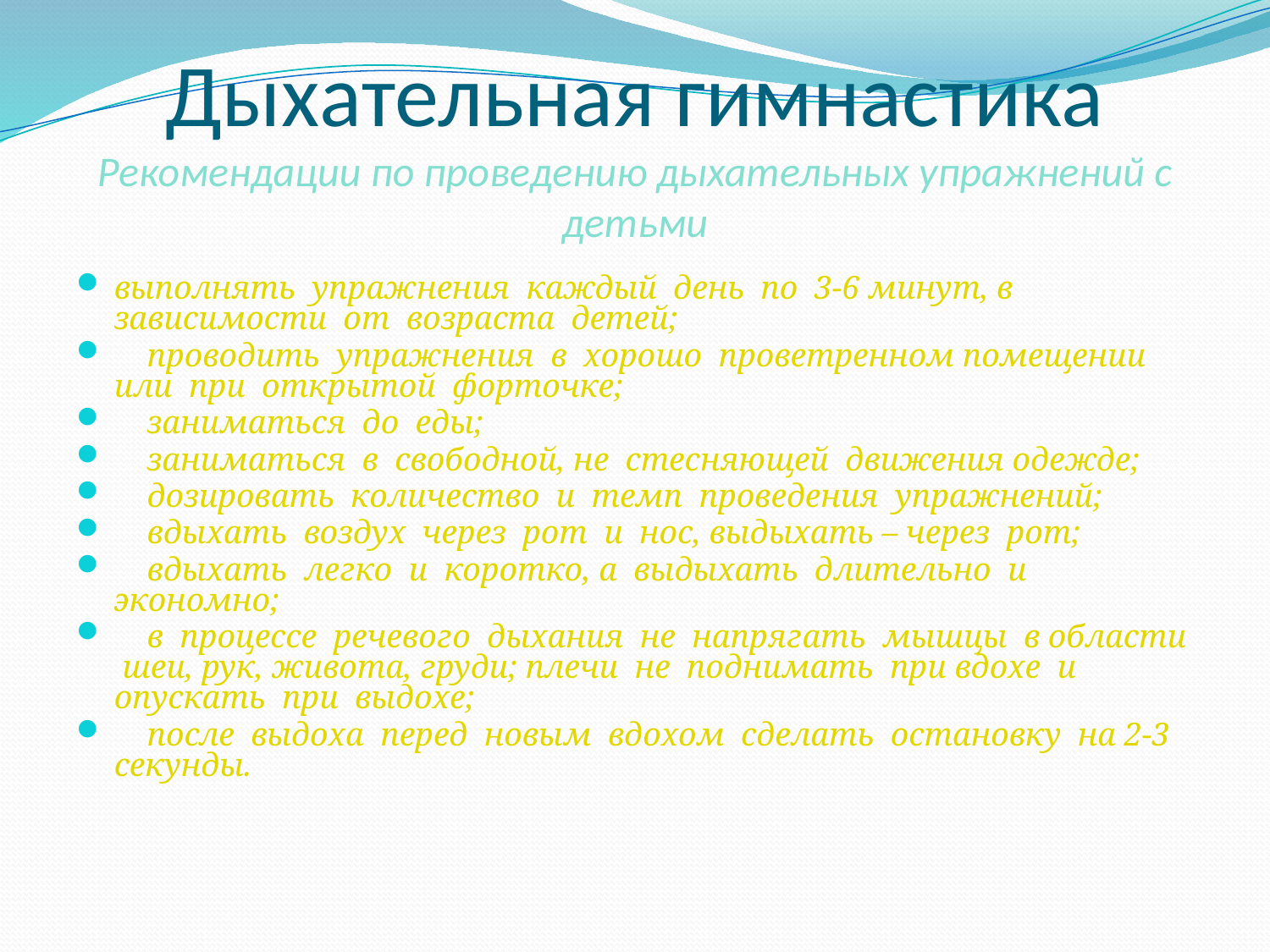

# Дыхательная гимнастика Рекомендации по проведению дыхательных упражнений с детьми
выполнять  упражнения  каждый  день  по  3-6 минут, в      зависимости  от  возраста  детей;
    проводить  упражнения  в  хорошо  проветренном помещении  или  при  открытой  форточке;
    заниматься  до  еды;
    заниматься  в  свободной, не  стесняющей  движения одежде;
    дозировать  количество  и  темп  проведения  упражнений;
    вдыхать  воздух  через  рот  и  нос, выдыхать – через  рот;
    вдыхать  легко  и  коротко, а  выдыхать  длительно  и экономно;
    в  процессе  речевого  дыхания  не  напрягать  мышцы  в области  шеи, рук, живота, груди; плечи  не  поднимать  при вдохе  и  опускать  при  выдохе;
    после  выдоха  перед  новым  вдохом  сделать  остановку  на 2-3  секунды.